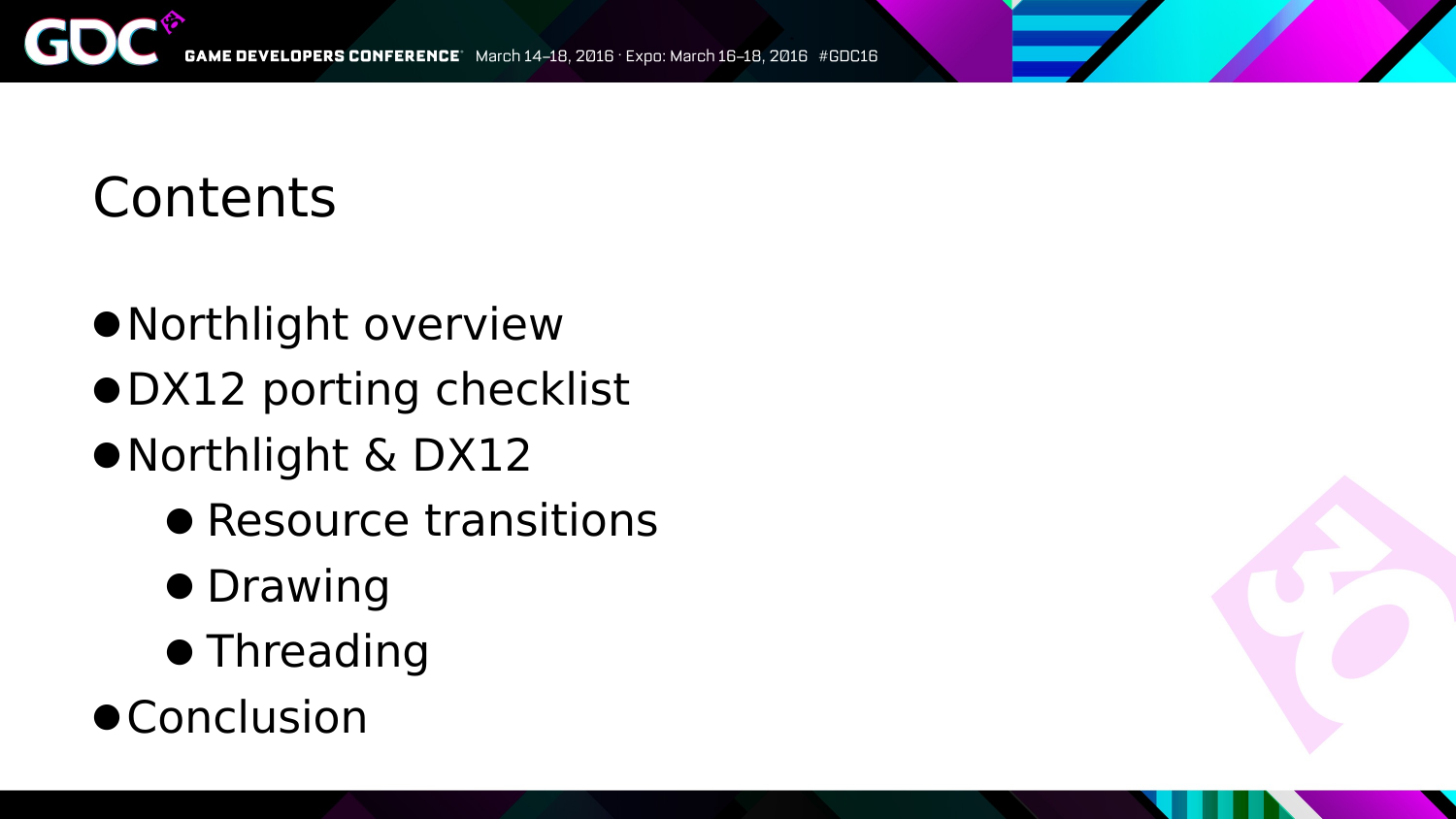

# Contents
Northlight overview
DX12 porting checklist
Northlight & DX12
Resource transitions
Drawing
Threading
Conclusion